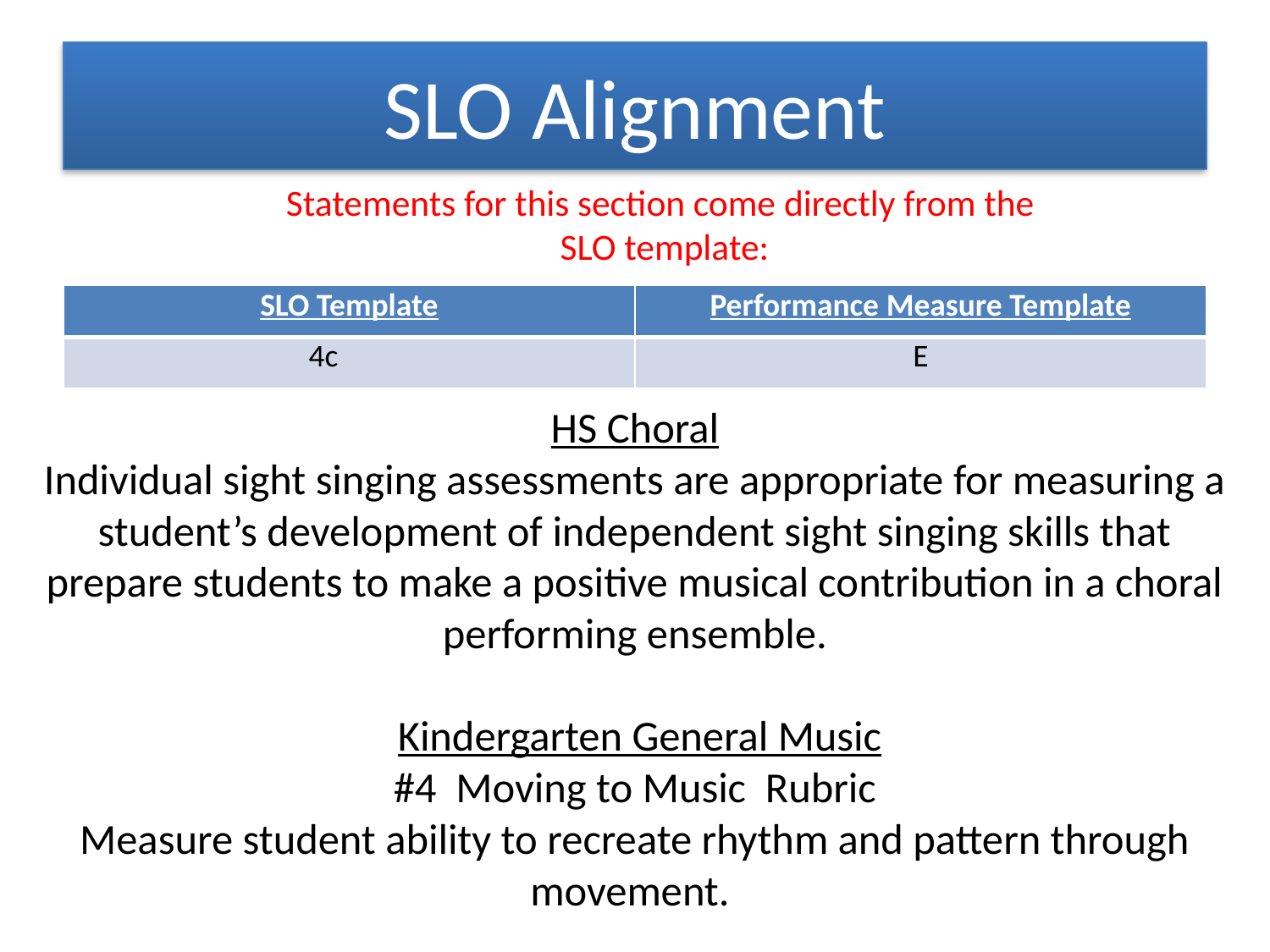

SLO Alignment
Statements for this section come directly from the
SLO template:

HS Choral
Individual sight singing assessments are appropriate for measuring a student’s development of independent sight singing skills that prepare students to make a positive musical contribution in a choral performing ensemble.

 Kindergarten General Music
#4  Moving to Music  Rubric
Measure student ability to recreate rhythm and pattern through movement.

| SLO Template | Performance Measure Template |
| --- | --- |
| 4c | E |